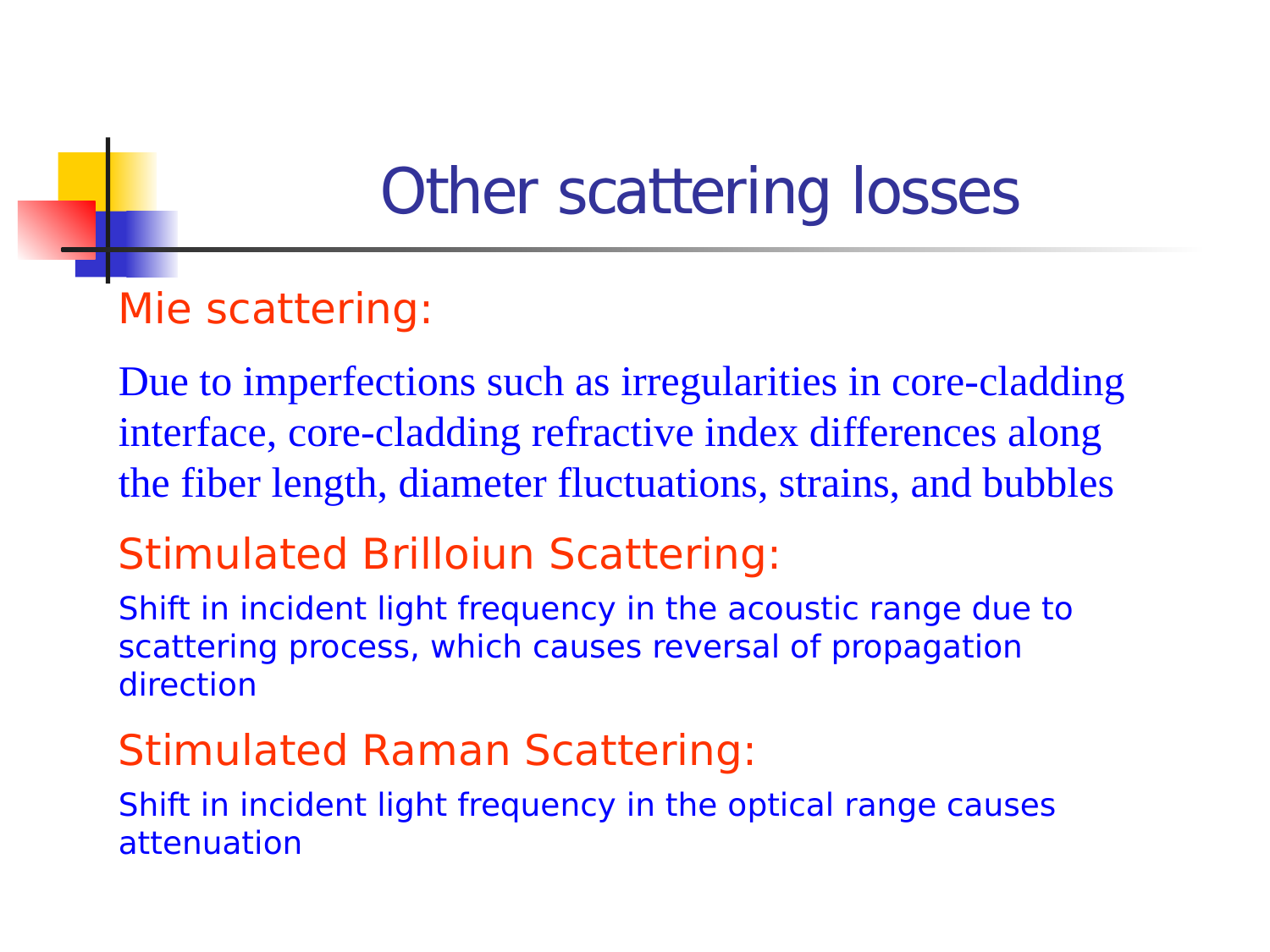

# Other scattering losses
Mie scattering:
Due to imperfections such as irregularities in core-cladding interface, core-cladding refractive index differences along the fiber length, diameter fluctuations, strains, and bubbles
Stimulated Brilloiun Scattering:
Shift in incident light frequency in the acoustic range due to scattering process, which causes reversal of propagation direction
Stimulated Raman Scattering:
Shift in incident light frequency in the optical range causes attenuation